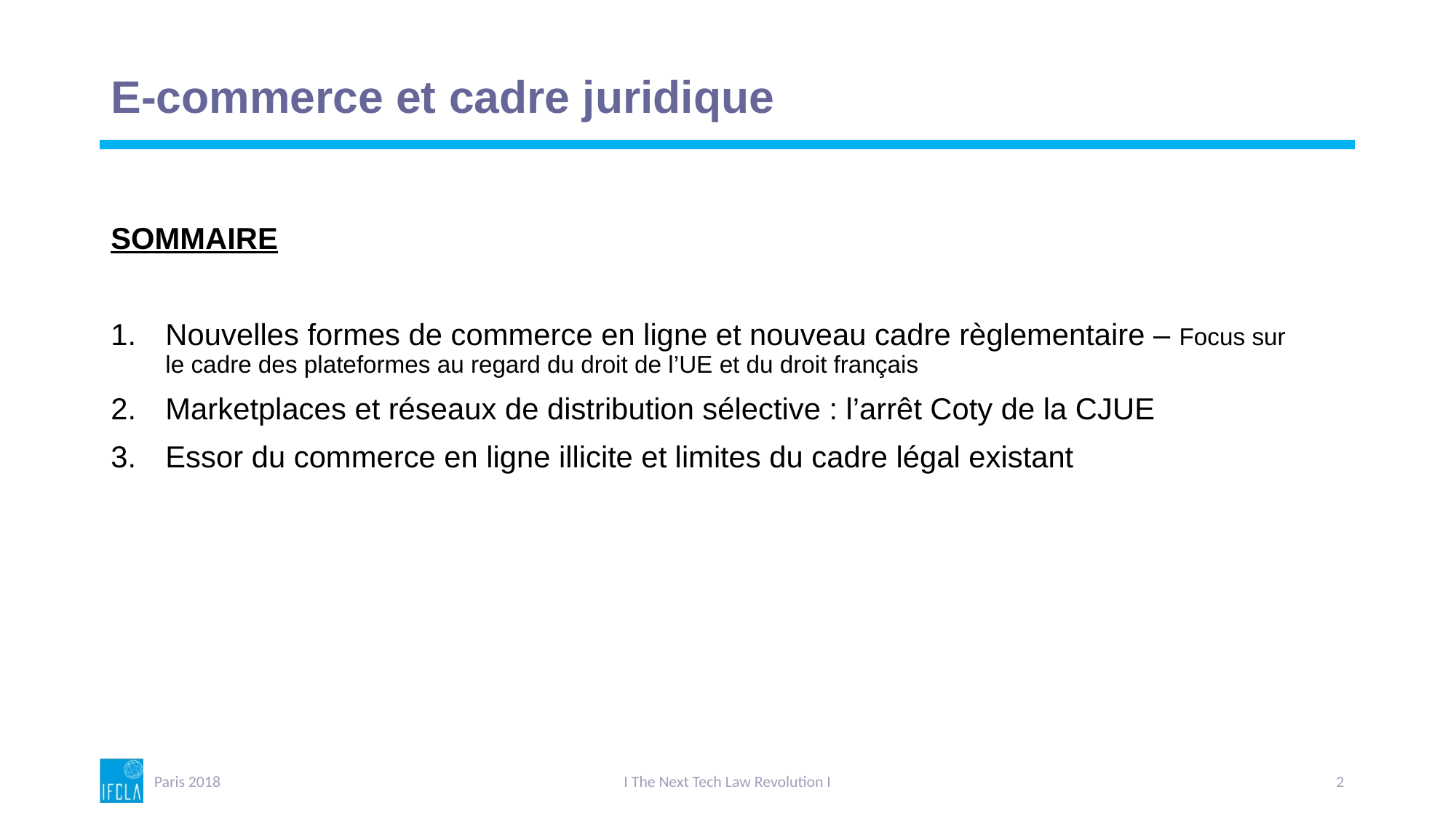

# E-commerce et cadre juridique
SOMMAIRE

Nouvelles formes de commerce en ligne et nouveau cadre règlementaire – Focus sur le cadre des plateformes au regard du droit de l’UE et du droit français
Marketplaces et réseaux de distribution sélective : l’arrêt Coty de la CJUE
Essor du commerce en ligne illicite et limites du cadre légal existant
Paris 2018
I The Next Tech Law Revolution I
2